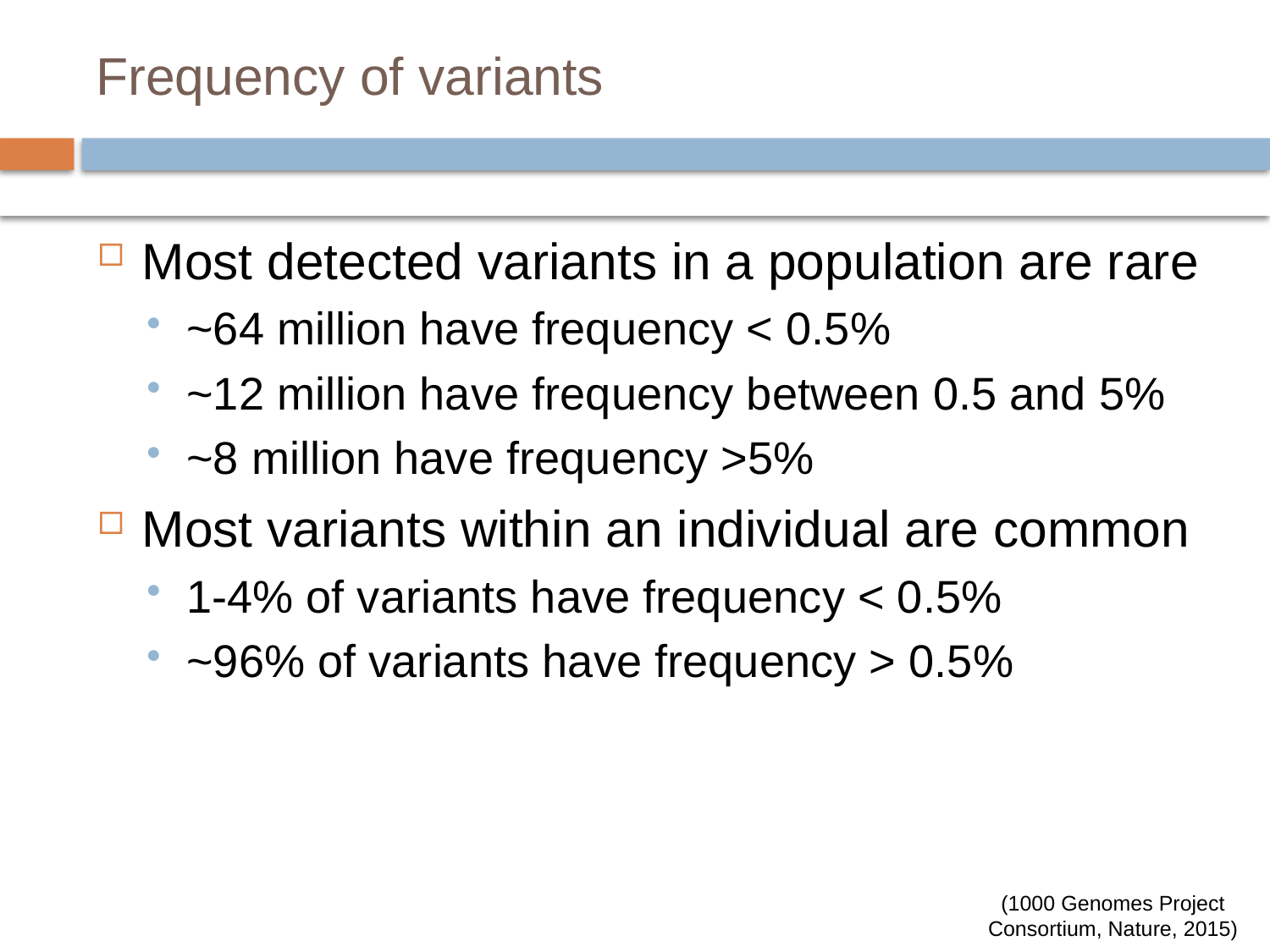

# Frequency of variants
Most detected variants in a population are rare
~64 million have frequency < 0.5%
~12 million have frequency between 0.5 and 5%
~8 million have frequency >5%
Most variants within an individual are common
1-4% of variants have frequency < 0.5%
~96% of variants have frequency > 0.5%

(1000 Genomes Project Consortium, Nature, 2015)